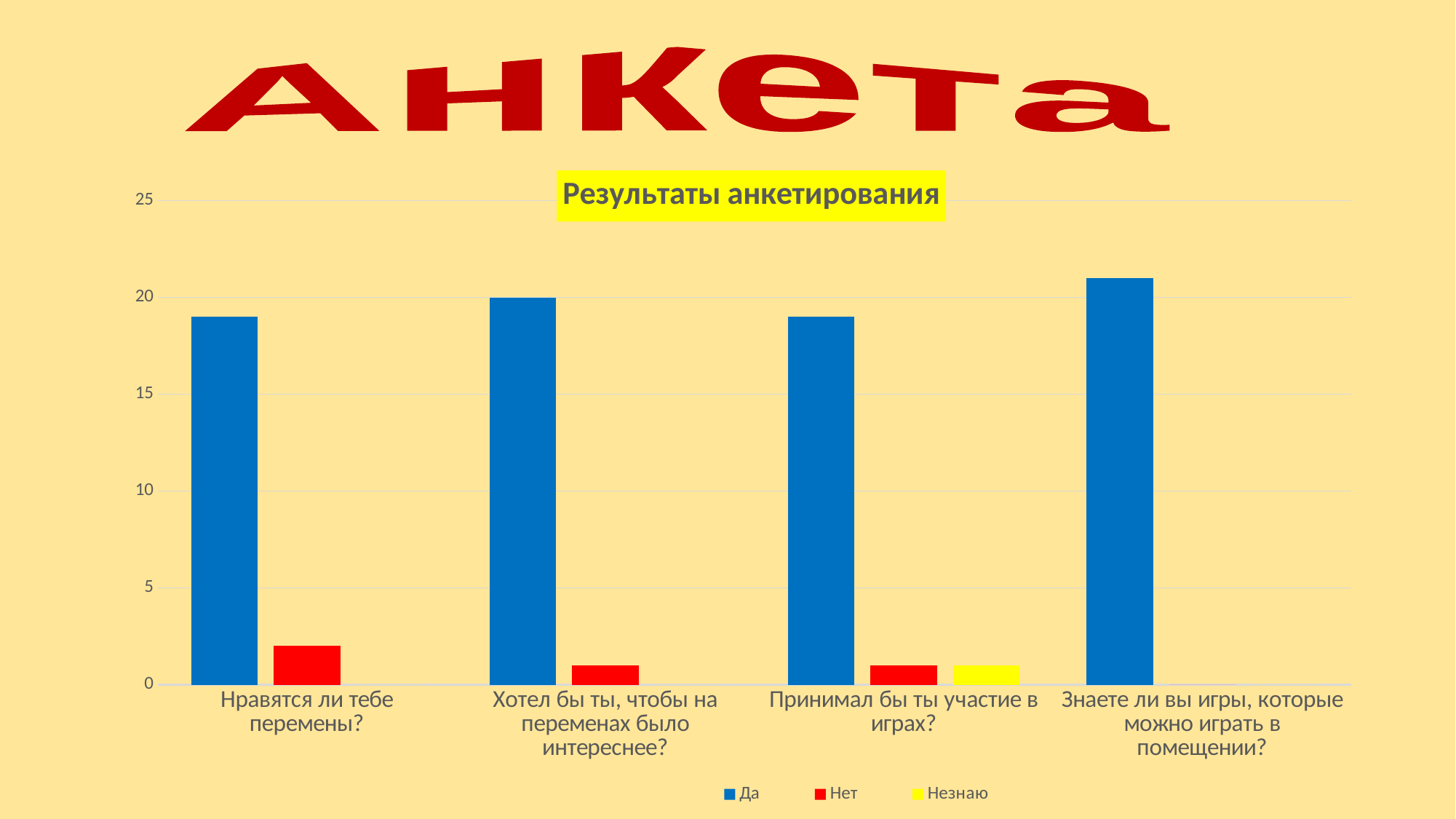

Анкета

### Chart: Результаты анкетирования

| Category | Да | Нет | Незнаю |
|---|---|---|---|
| Нравятся ли тебе перемены? | 19.0 | 2.0 | 0.0 |
| Хотел бы ты, чтобы на переменах было интереснее? | 20.0 | 1.0 | 0.0 |
| Принимал бы ты участие в играх? | 19.0 | 1.0 | 1.0 |
| Знаете ли вы игры, которые можно играть в помещении? | 21.0 | 0.0 | 0.0 |